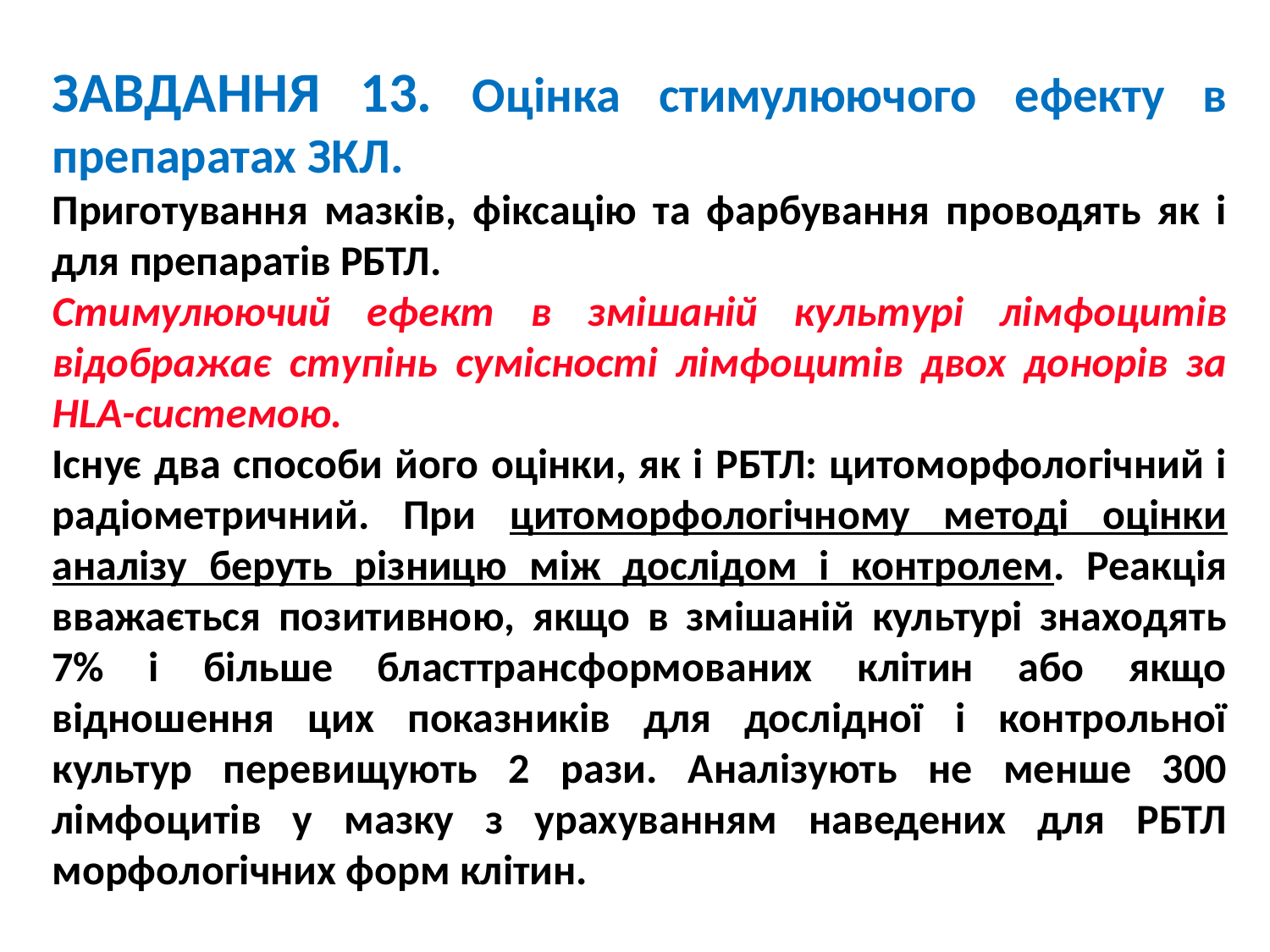

ЗАВДАННЯ 13. Оцінка стимулюючого ефекту в препаратах ЗКЛ.
Приготування мазків, фіксацію та фарбування проводять як і для препаратів РБТЛ.
Стимулюючий ефект в змішаній культурі лімфоцитів відображає ступінь сумісності лімфоцитів двох донорів за НLА-системою.
Існує два способи його оцінки, як і РБТЛ: цитоморфологічний і радіометричний. При цитоморфологічному методі оцінки аналізу беруть різницю між дослідом і контролем. Реакція вважається позитивною, якщо в змішаній культурі знаходять 7% і більше бласттрансформованих клітин або якщо відношення цих показників для дослідної і контрольної культур перевищують 2 рази. Аналізують не менше 300 лімфоцитів у мазку з урахуванням наведених для РБТЛ морфологічних форм клітин.